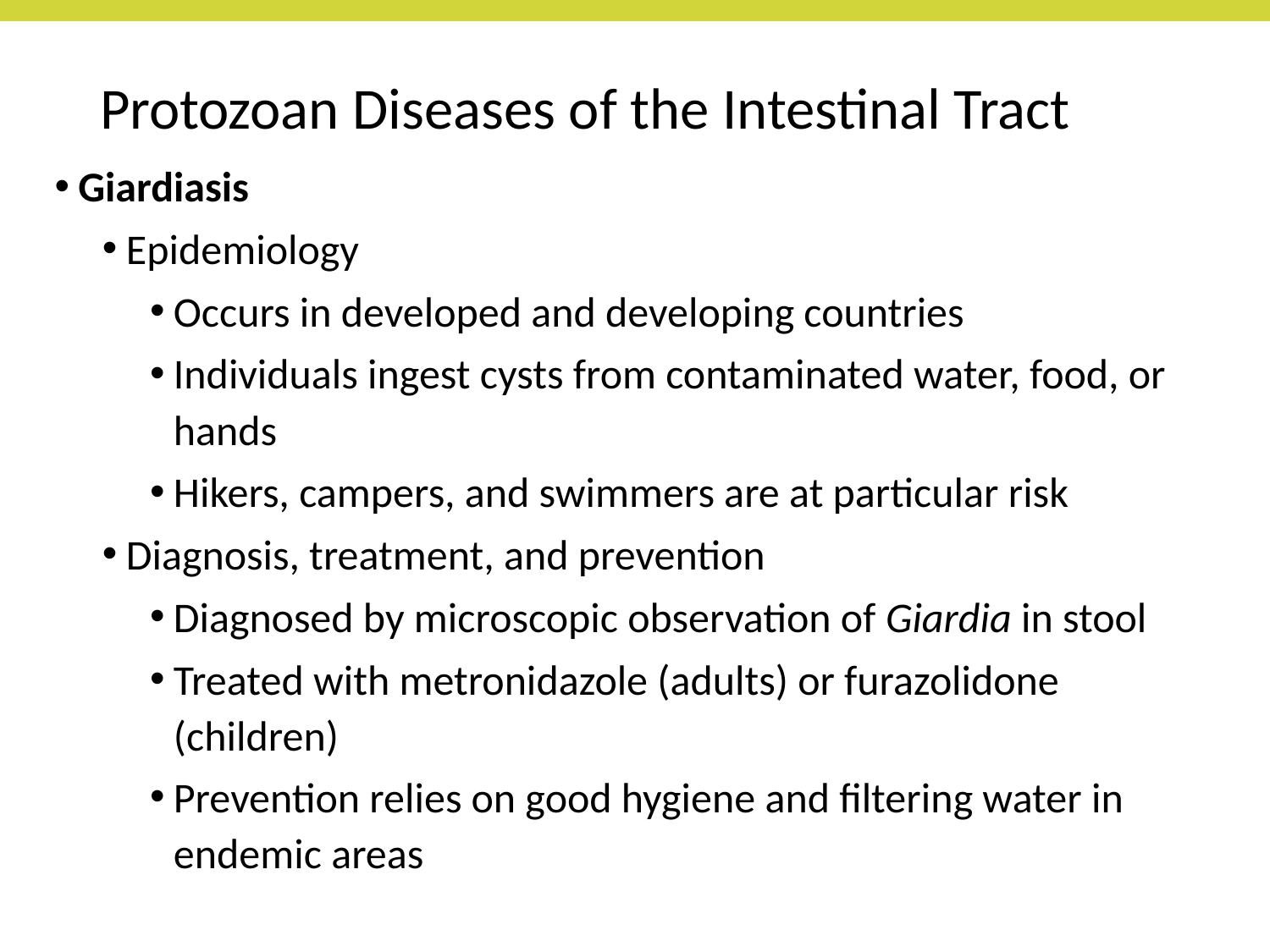

# Protozoan Diseases of the Intestinal Tract
Giardiasis
Epidemiology
Occurs in developed and developing countries
Individuals ingest cysts from contaminated water, food, or hands
Hikers, campers, and swimmers are at particular risk
Diagnosis, treatment, and prevention
Diagnosed by microscopic observation of Giardia in stool
Treated with metronidazole (adults) or furazolidone (children)
Prevention relies on good hygiene and filtering water in endemic areas